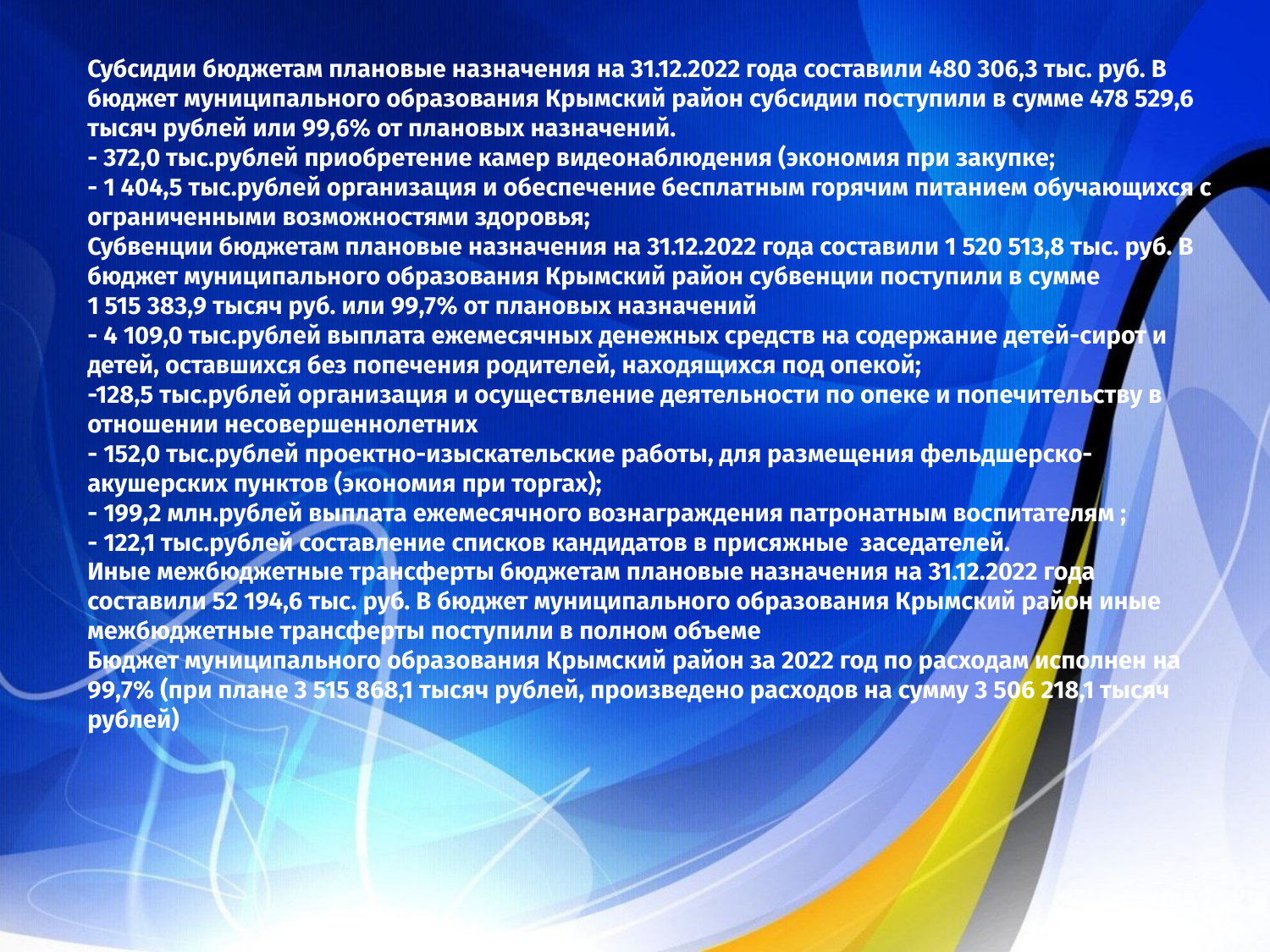

Субсидии бюджетам плановые назначения на 31.12.2022 года составили 480 306,3 тыс. руб. В бюджет муниципального образования Крымский район субсидии поступили в сумме 478 529,6 тысяч рублей или 99,6% от плановых назначений.
- 372,0 тыс.рублей приобретение камер видеонаблюдения (экономия при закупке;
- 1 404,5 тыс.рублей организация и обеспечение бесплатным горячим питанием обучающихся с ограниченными возможностями здоровья;
Субвенции бюджетам плановые назначения на 31.12.2022 года составили 1 520 513,8 тыс. руб. В бюджет муниципального образования Крымский район субвенции поступили в сумме 1 515 383,9 тысяч руб. или 99,7% от плановых назначений
- 4 109,0 тыс.рублей выплата ежемесячных денежных средств на содержание детей-сирот и детей, оставшихся без попечения родителей, находящихся под опекой;
-128,5 тыс.рублей организация и осуществление деятельности по опеке и попечительству в отношении несовершеннолетних
- 152,0 тыс.рублей проектно-изыскательские работы, для размещения фельдшерско-акушерских пунктов (экономия при торгах);
- 199,2 млн.рублей выплата ежемесячного вознаграждения патронатным воспитателям ;
- 122,1 тыс.рублей составление списков кандидатов в присяжные  заседателей.
Иные межбюджетные трансферты бюджетам плановые назначения на 31.12.2022 года составили 52 194,6 тыс. руб. В бюджет муниципального образования Крымский район иные межбюджетные трансферты поступили в полном объеме
Бюджет муниципального образования Крымский район за 2022 год по расходам исполнен на 99,7% (при плане 3 515 868,1 тысяч рублей, произведено расходов на сумму 3 506 218,1 тысяч рублей)